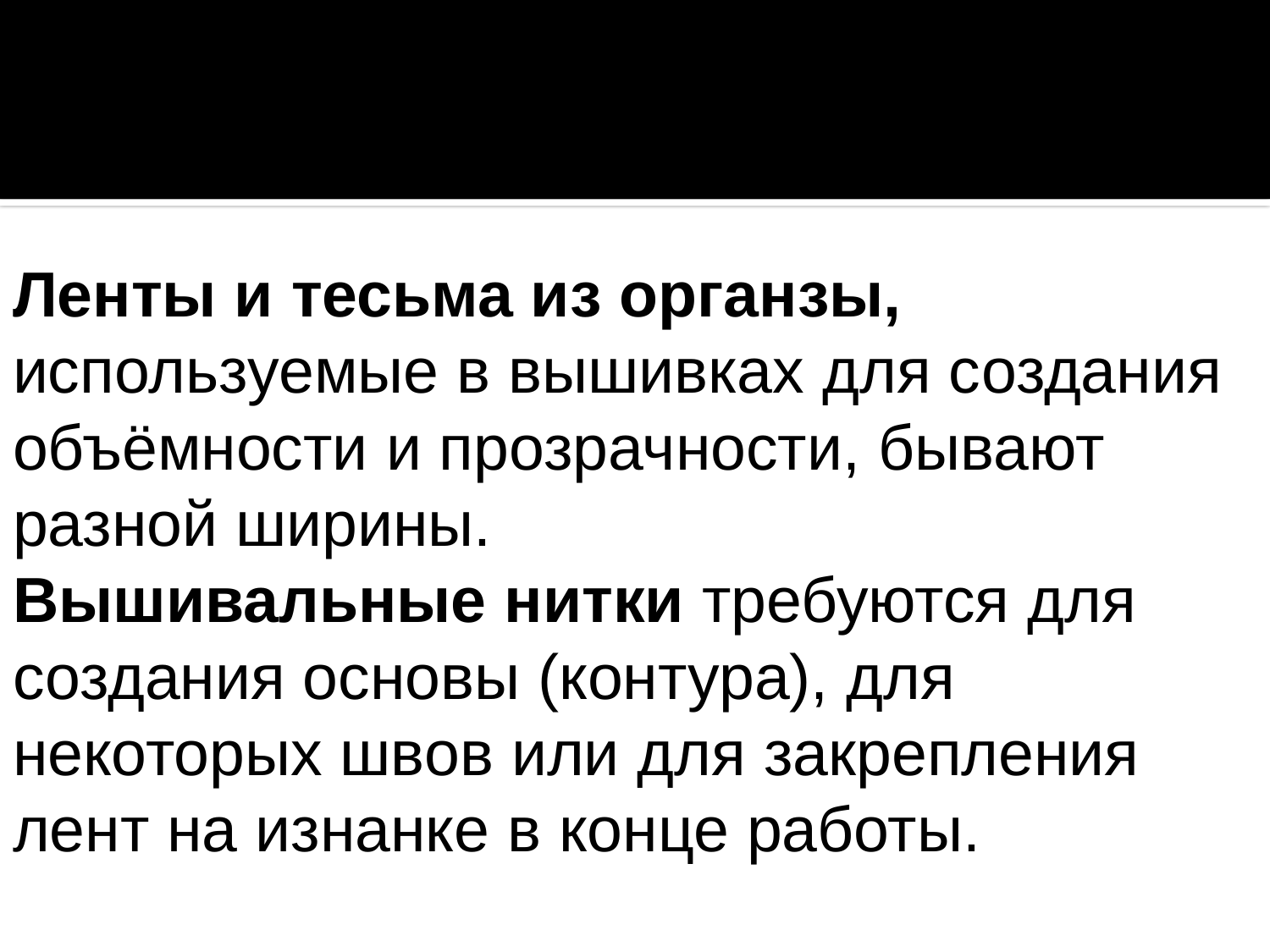

# Ленты и тесьма из органзы, используемые в вышивках для создания объёмности и прозрачности, бывают разной ширины. Вышивальные нитки требуются для создания основы (контура), для некоторых швов или для закрепления лент на изнанке в конце работы.